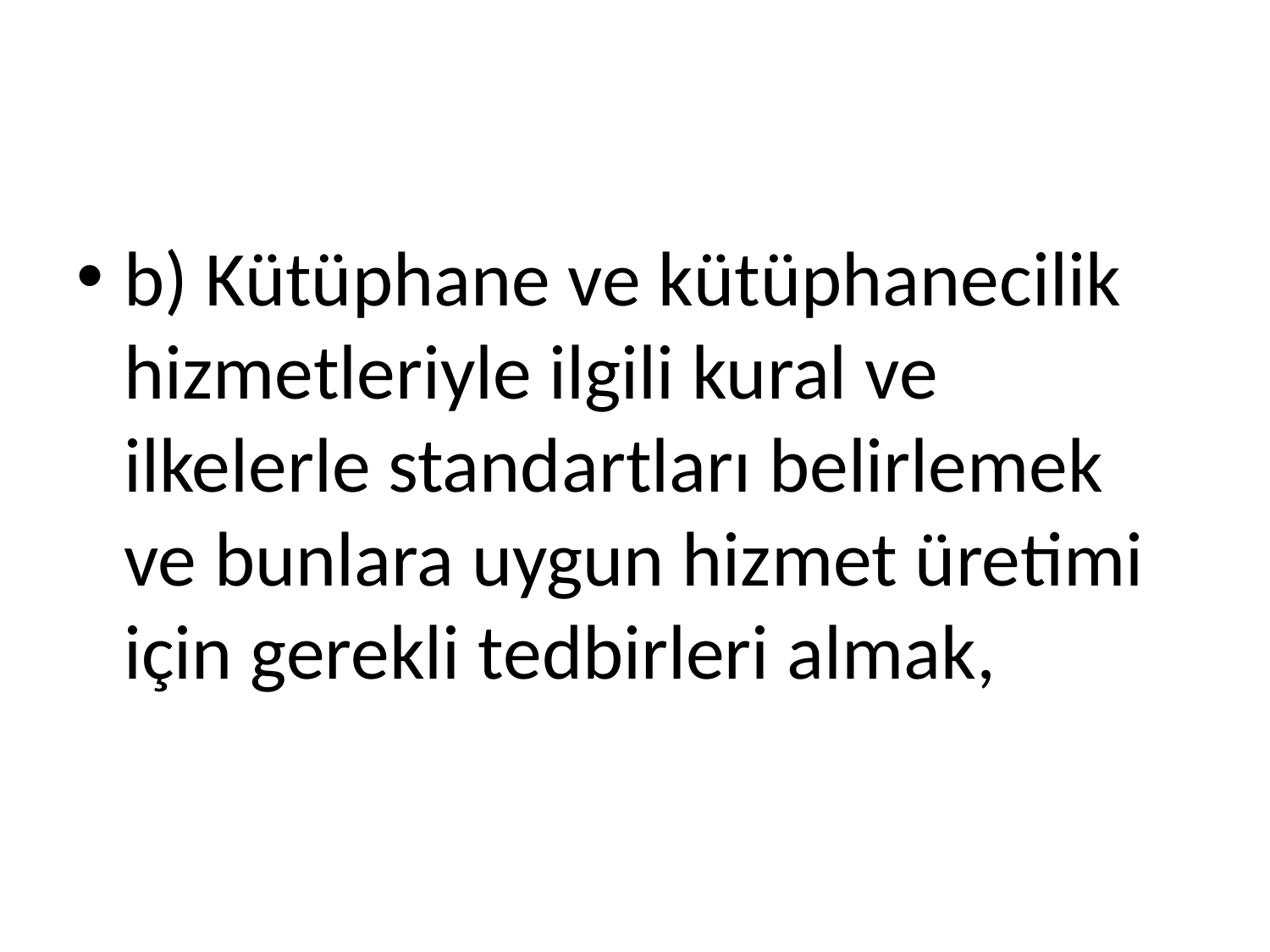

#
b) Kütüphane ve kütüphanecilik hizmetleriyle ilgili kural ve ilkelerle standartları belirlemek ve bunlara uygun hizmet üretimi için gerekli tedbirleri almak,